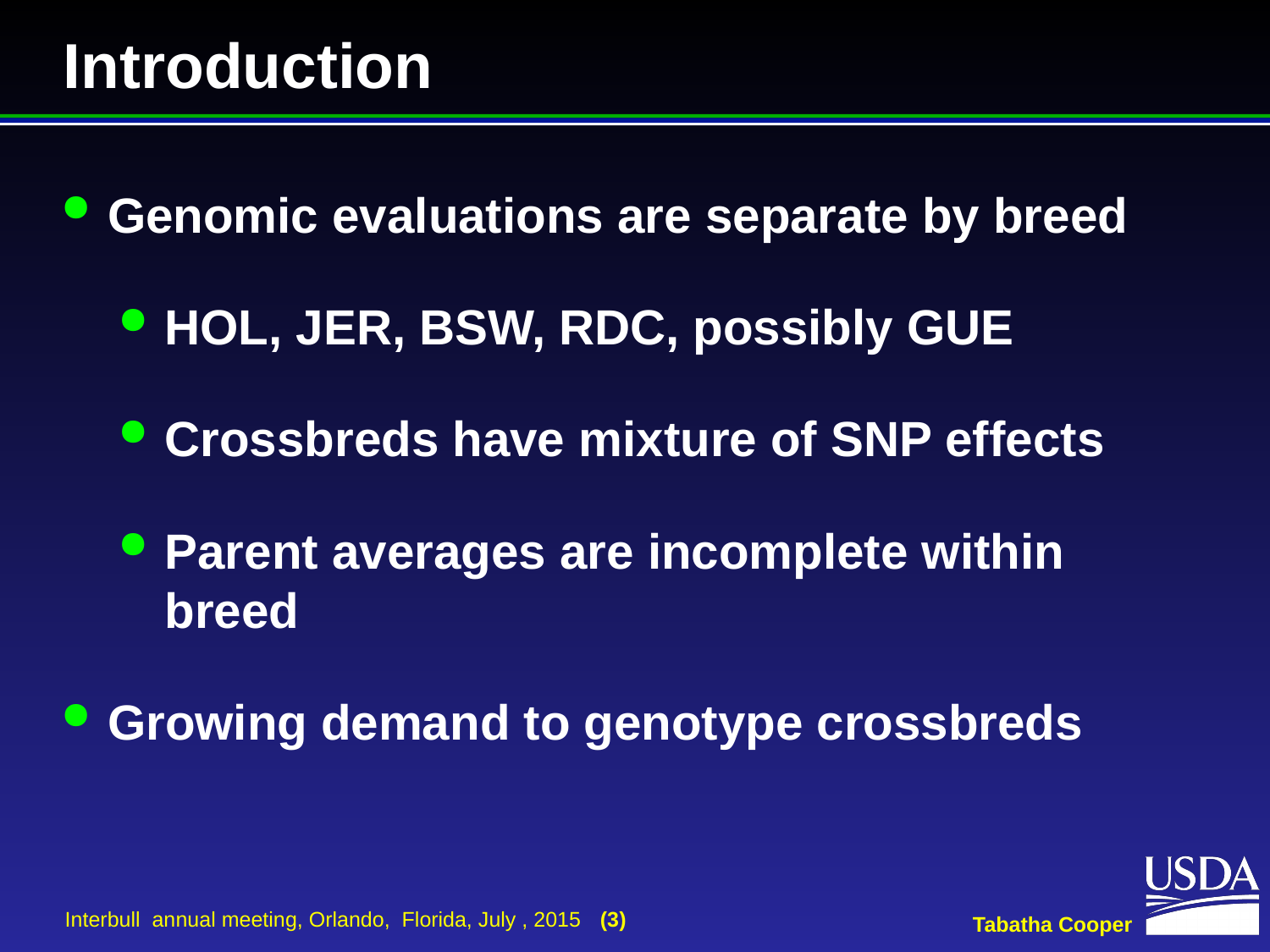

# Introduction
Genomic evaluations are separate by breed
HOL, JER, BSW, RDC, possibly GUE
Crossbreds have mixture of SNP effects
Parent averages are incomplete within breed
Growing demand to genotype crossbreds